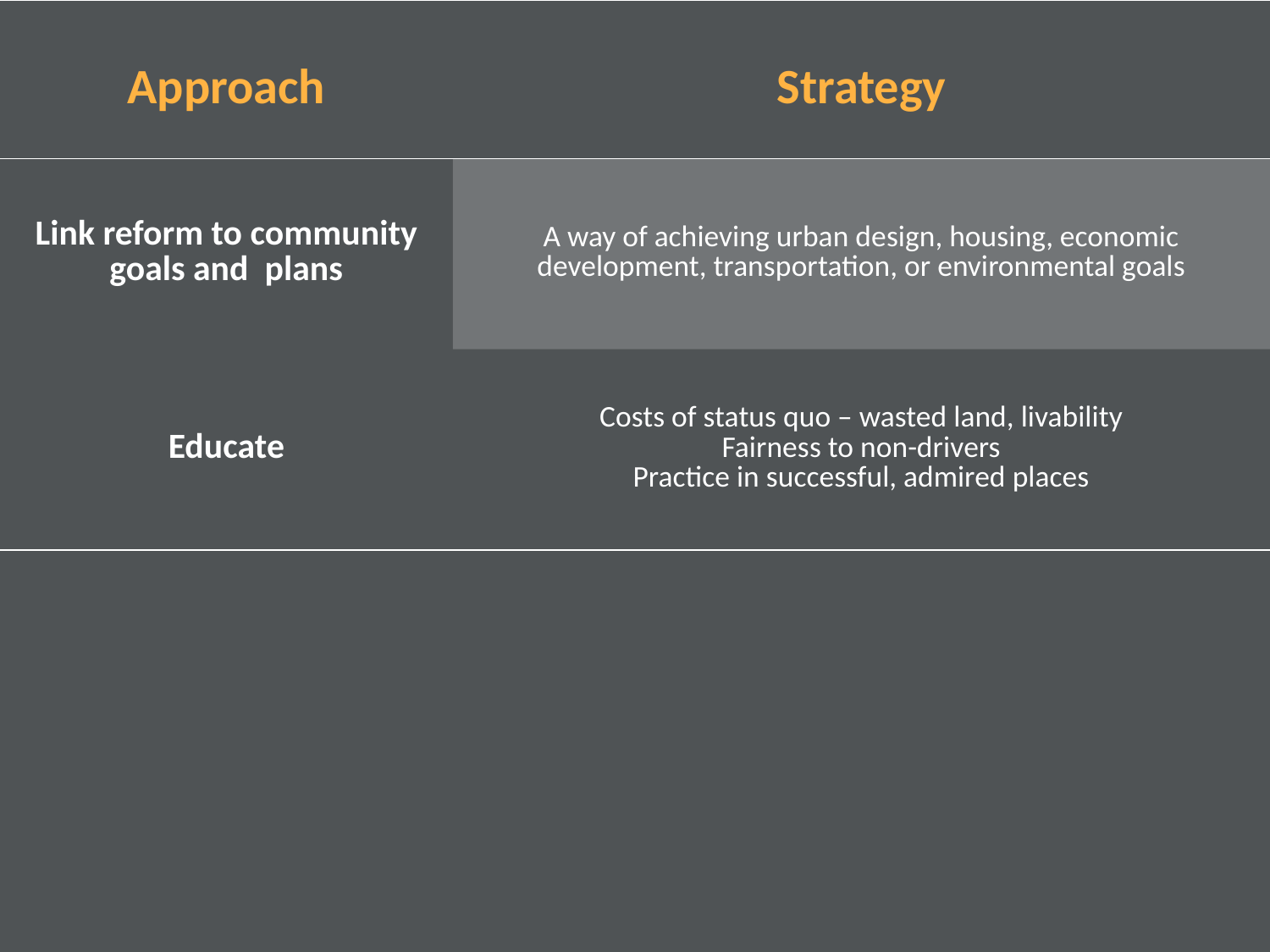

| Approach | Strategy |
| --- | --- |
| Link reform to community goals and plans | A way of achieving urban design, housing, economic development, transportation, or environmental goals |
| Educate | Costs of status quo – wasted land, livability Fairness to non-drivers Practice in successful, admired places |